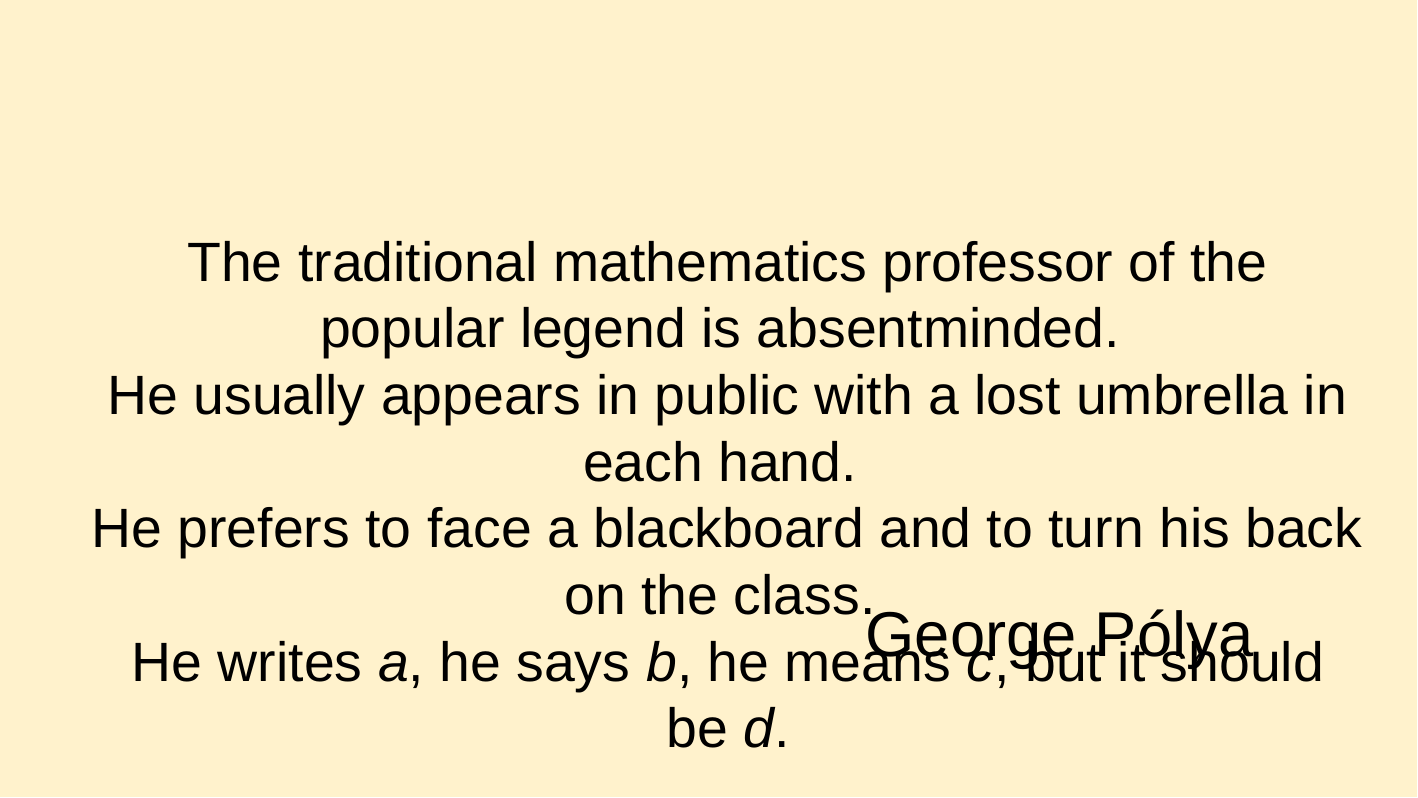

The traditional mathematics professor of the popular legend is absentminded.
He usually appears in public with a lost umbrella in each hand.
He prefers to face a blackboard and to turn his back on the class.
He writes a, he says b, he means c, but it should be d.
George Pólya